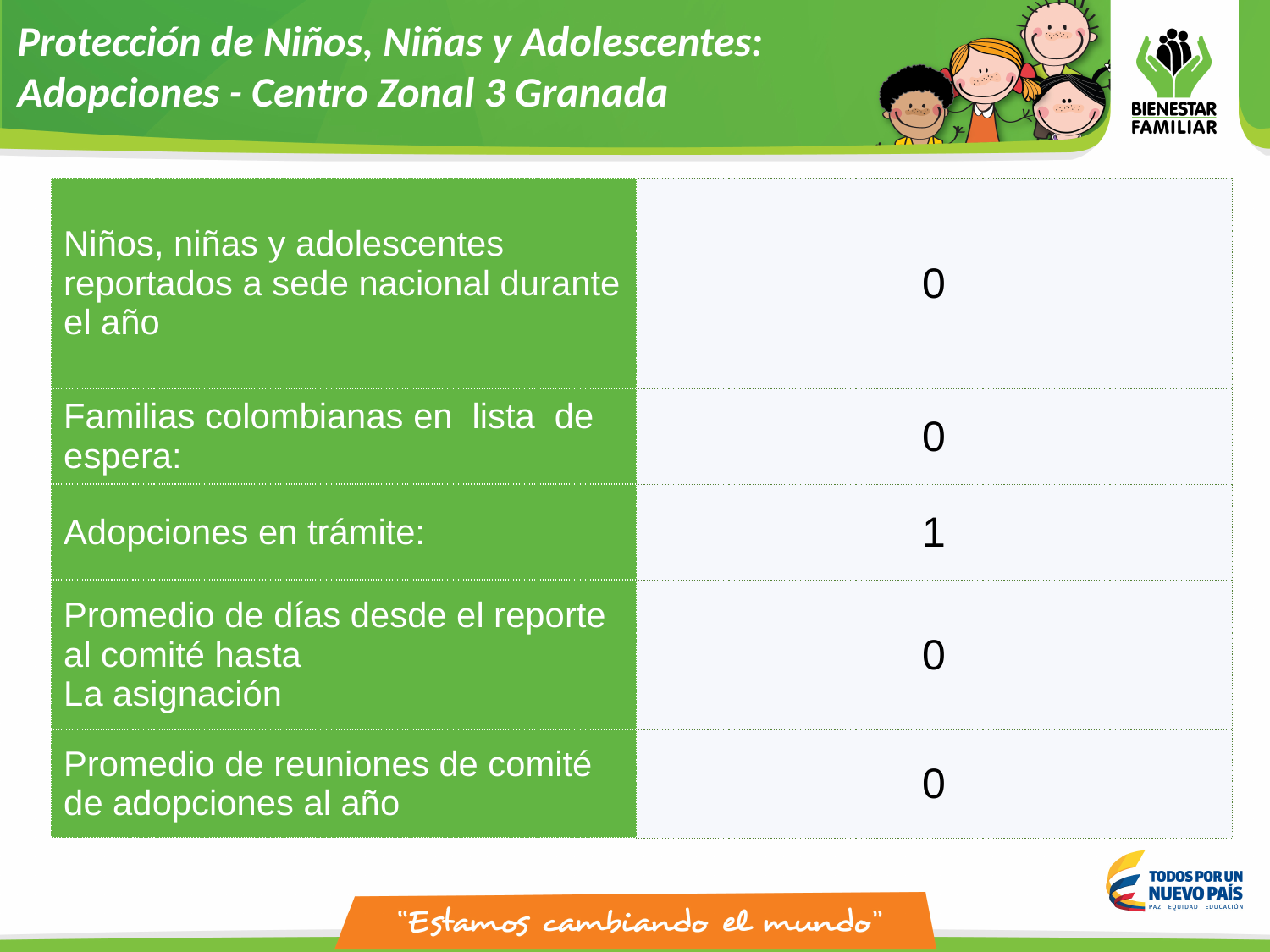

Protección de Niños, Niñas y Adolescentes:
Adopciones - Centro Zonal 3 Granada
| Niños, niñas y adolescentes reportados a sede nacional durante el año | 0 |
| --- | --- |
| Familias colombianas en lista de espera: | 0 |
| Adopciones en trámite: | 1 |
| Promedio de días desde el reporte al comité hasta La asignación | 0 |
| Promedio de reuniones de comité de adopciones al año | 0 |